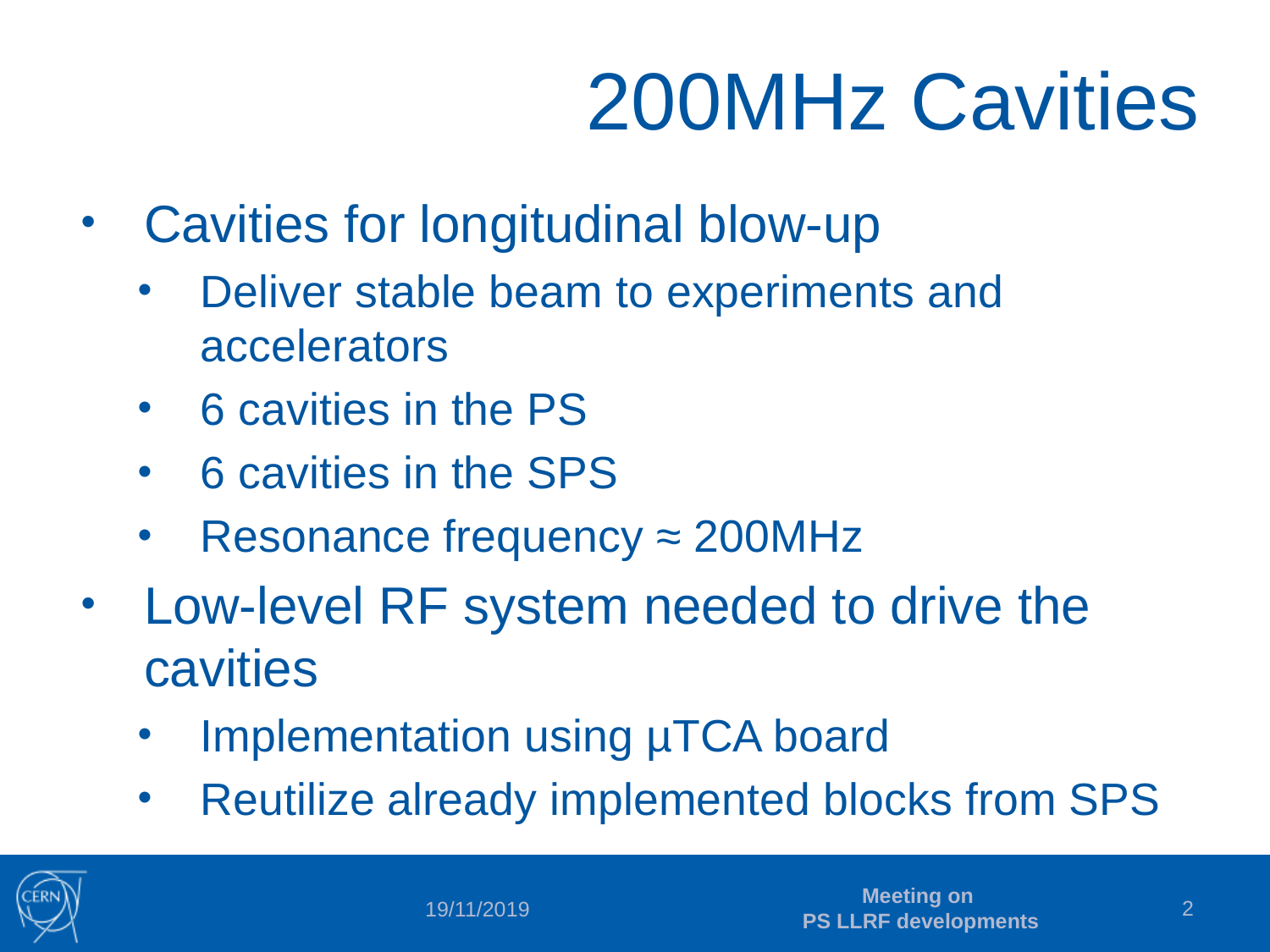

# 200MHz Cavities
Cavities for longitudinal blow-up
Deliver stable beam to experiments and accelerators
6 cavities in the PS
6 cavities in the SPS
Resonance frequency ≈ 200MHz
Low-level RF system needed to drive the cavities
Implementation using µTCA board
Reutilize already implemented blocks from SPS

Meeting on
PS LLRF developments
2
19/11/2019